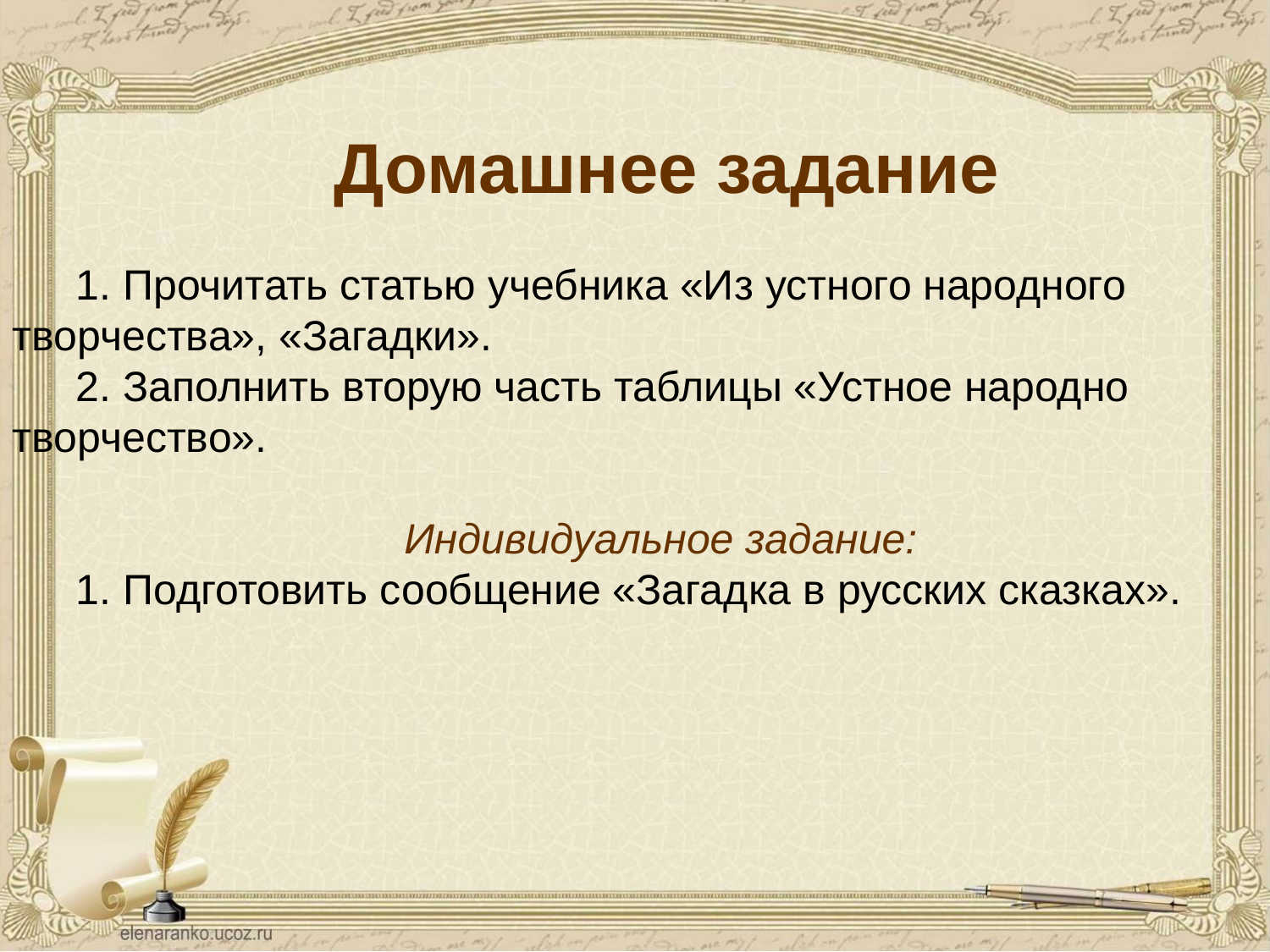

Домашнее задание

1. Прочитать статью учебника «Из устного народного творчества», «Загадки».
2. Заполнить вторую часть таблицы «Устное народно творчество».

Индивидуальное задание:
1. Подготовить сообщение «Загадка в русских сказках».